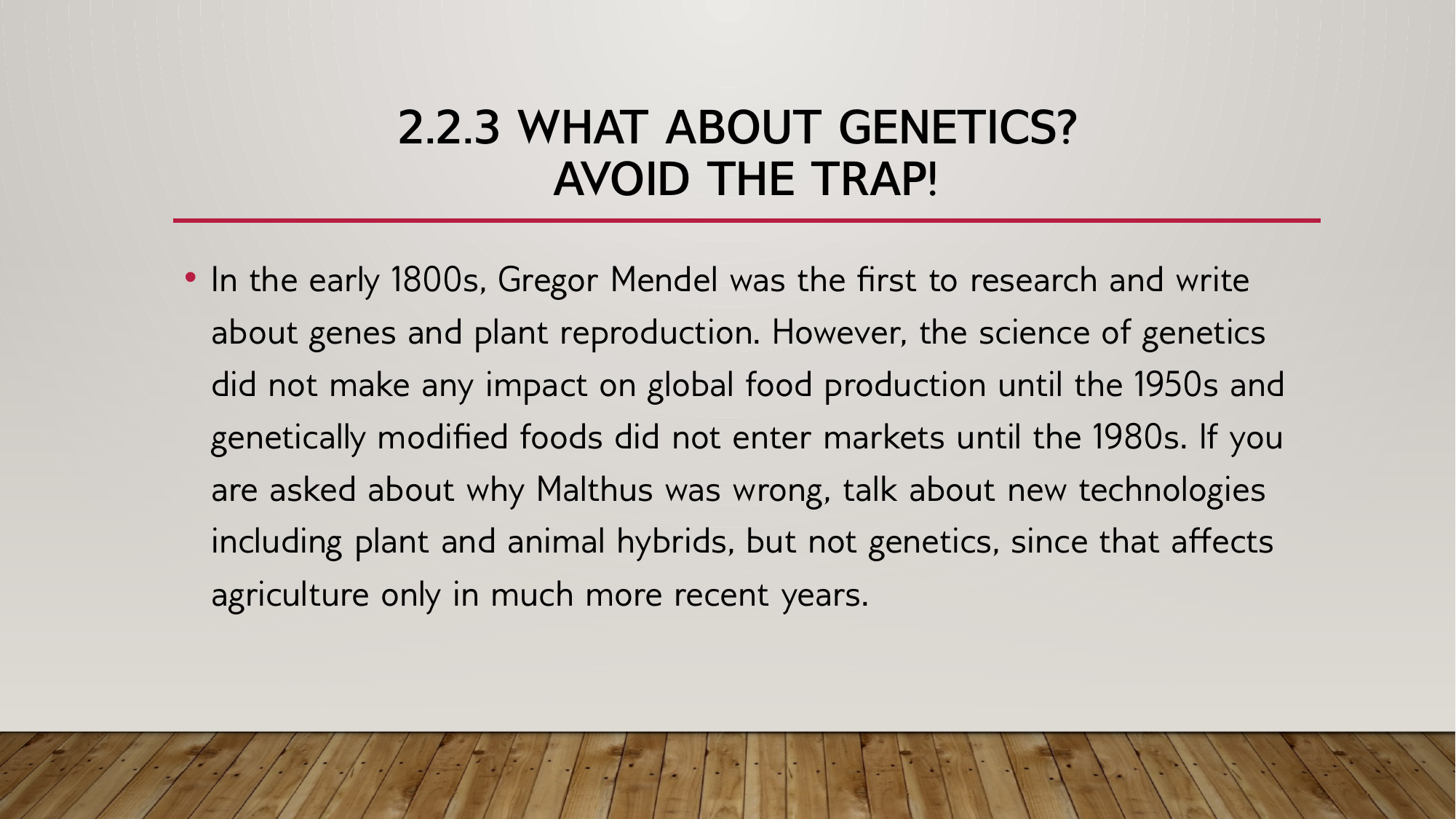

# 2.2.3 WHAT ABOUT GENETICS? AVOID THE TRAP!
In the early 1800s, Gregor Mendel was the first to research and write about genes and plant reproduction. However, the science of genetics did not make any impact on global food production until the 1950s and genetically modified foods did not enter markets until the 1980s. If you are asked about why Malthus was wrong, talk about new technologies including plant and animal hybrids, but not genetics, since that affects agriculture only in much more recent years.